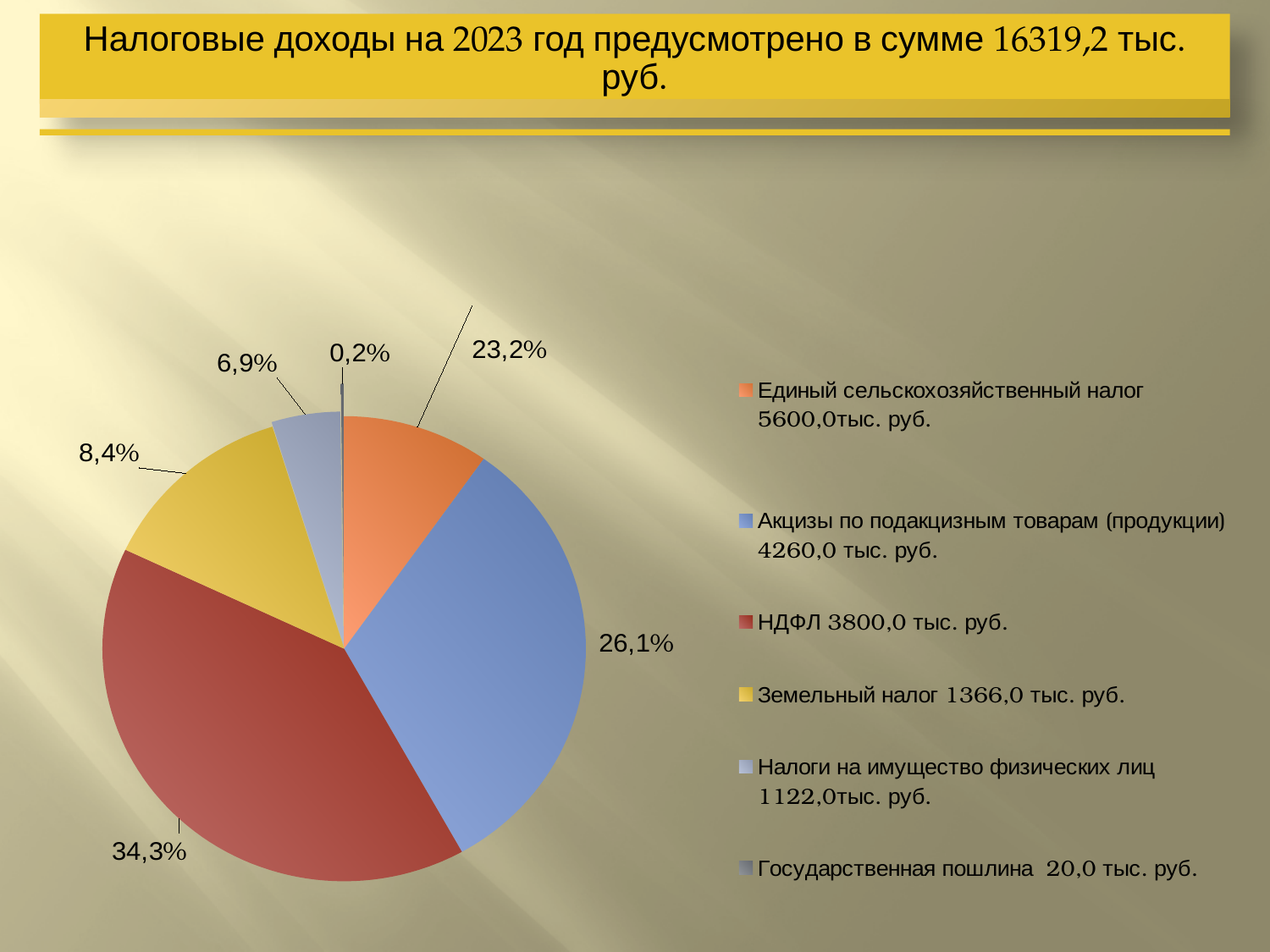

Налоговые доходы на 2023 год предусмотрено в сумме 16319,2 тыс. руб.

### Chart

| Category | Налоговые доховы |
|---|---|
| Единый сельскохозяйственный налог 5600,0тыс. руб.
 | 9.8 |
| Акцизы по подакцизным товарам (продукции) 4260,0 тыс. руб. | 32.1 |
| НДФЛ 3800,0 тыс. руб. | 40.1 |
| Земельный налог 1366,0 тыс. руб. | 13.2 |
| Налоги на имущество физических лиц 1122,0тыс. руб. | 4.6 |
| Государственная пошлина  20,0 тыс. руб. | 0.2 |